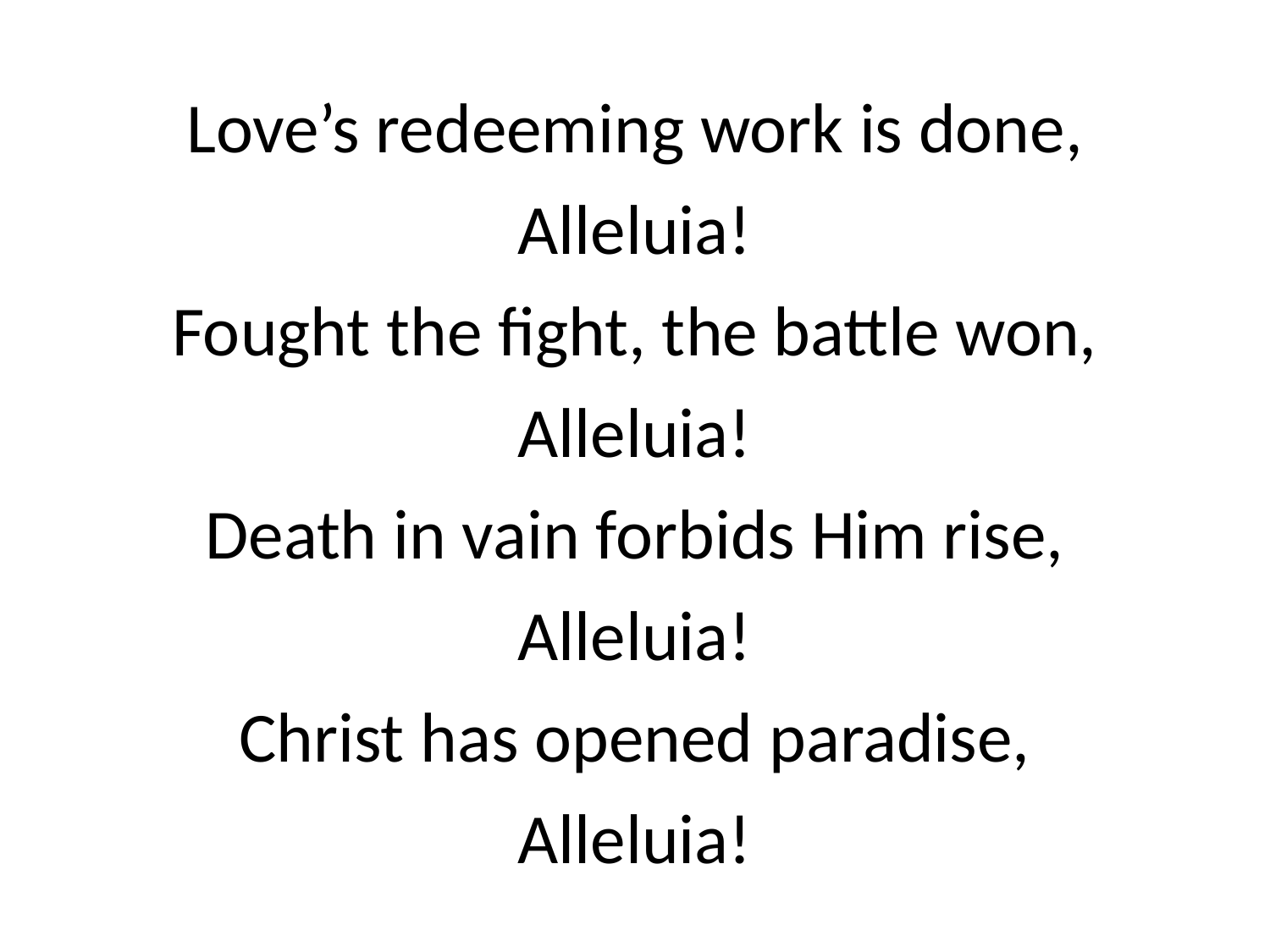

Love’s redeeming work is done,
Alleluia!
Fought the fight, the battle won,
Alleluia!
Death in vain forbids Him rise,
Alleluia!
Christ has opened paradise,
Alleluia!